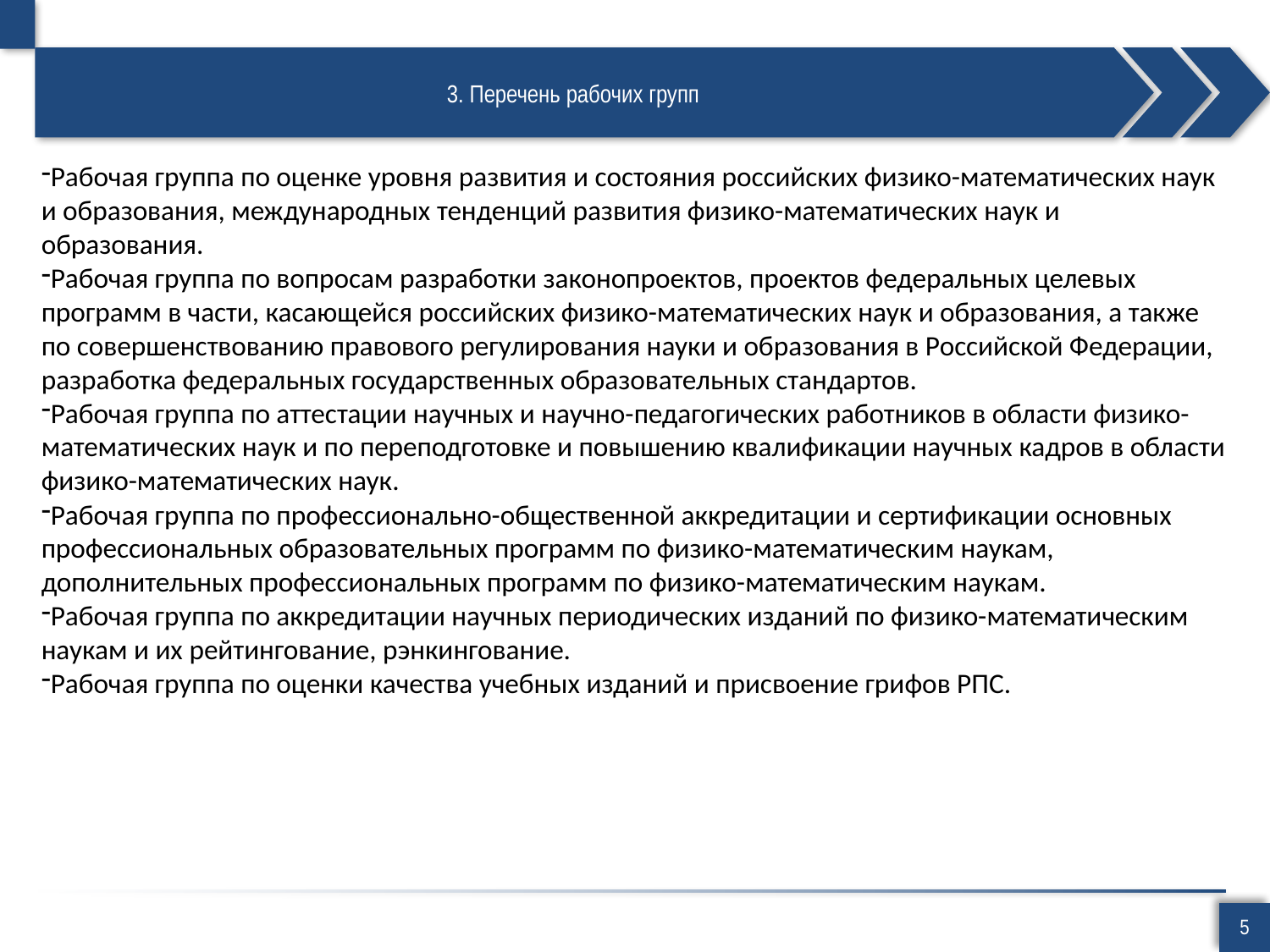

# 3. Перечень рабочих групп
Рабочая группа по оценке уровня развития и состояния российских физико-математических наук и образования, международных тенденций развития физико-математических наук и образования.
Рабочая группа по вопросам разработки законопроектов, проектов федеральных целевых программ в части, касающейся российских физико-математических наук и образования, а также по совершенствованию правового регулирования науки и образования в Российской Федерации, разработка федеральных государственных образовательных стандартов.
Рабочая группа по аттестации научных и научно-педагогических работников в области физико-математических наук и по переподготовке и повышению квалификации научных кадров в области физико-математических наук.
Рабочая группа по профессионально-общественной аккредитации и сертификации основных профессиональных образовательных программ по физико-математическим наукам, дополнительных профессиональных программ по физико-математическим наукам.
Рабочая группа по аккредитации научных периодических изданий по физико-математическим наукам и их рейтингование, рэнкингование.
Рабочая группа по оценки качества учебных изданий и присвоение грифов РПС.
5